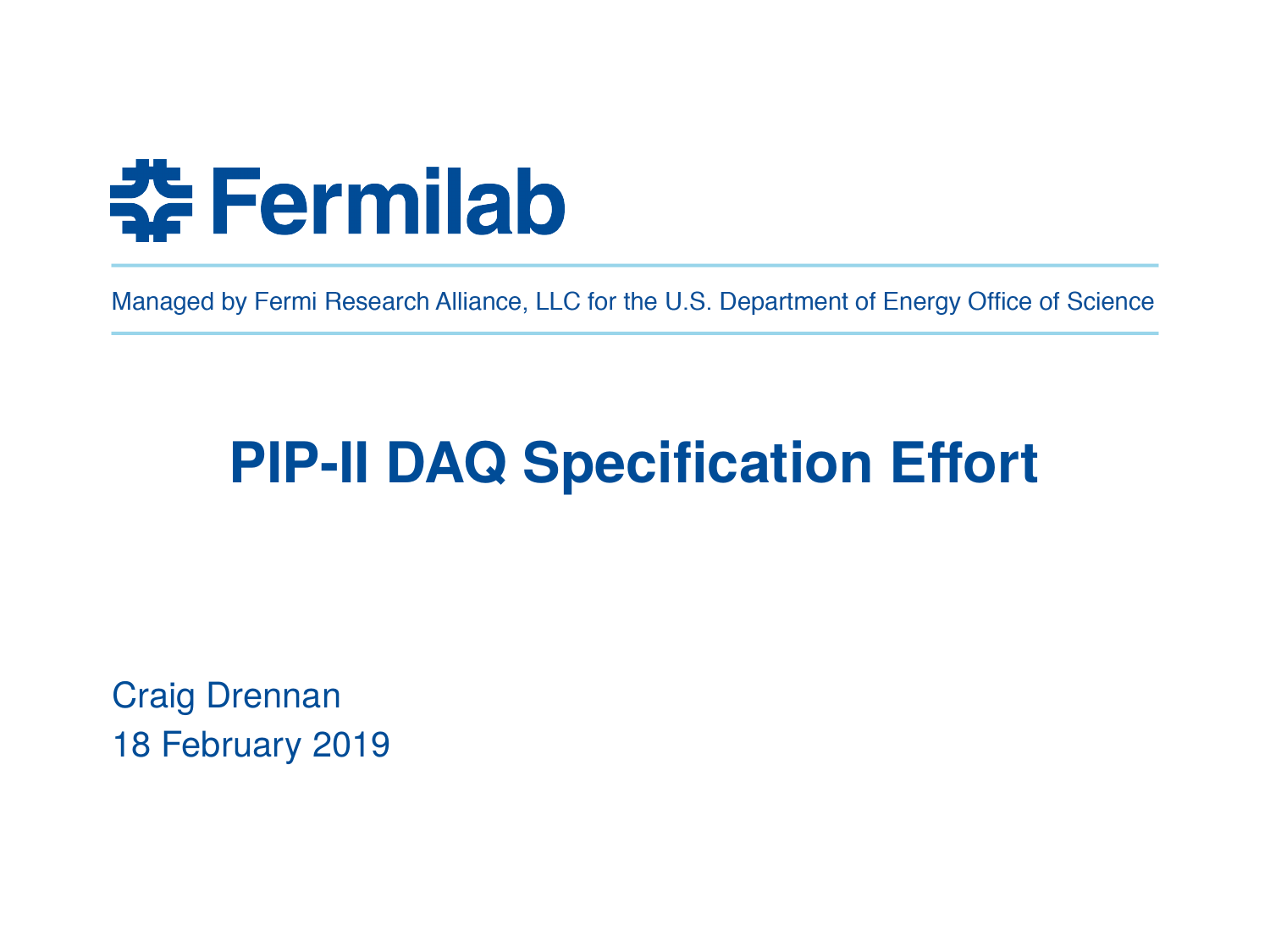

# PIP-II DAQ Specification Effort
Craig Drennan
18 February 2019